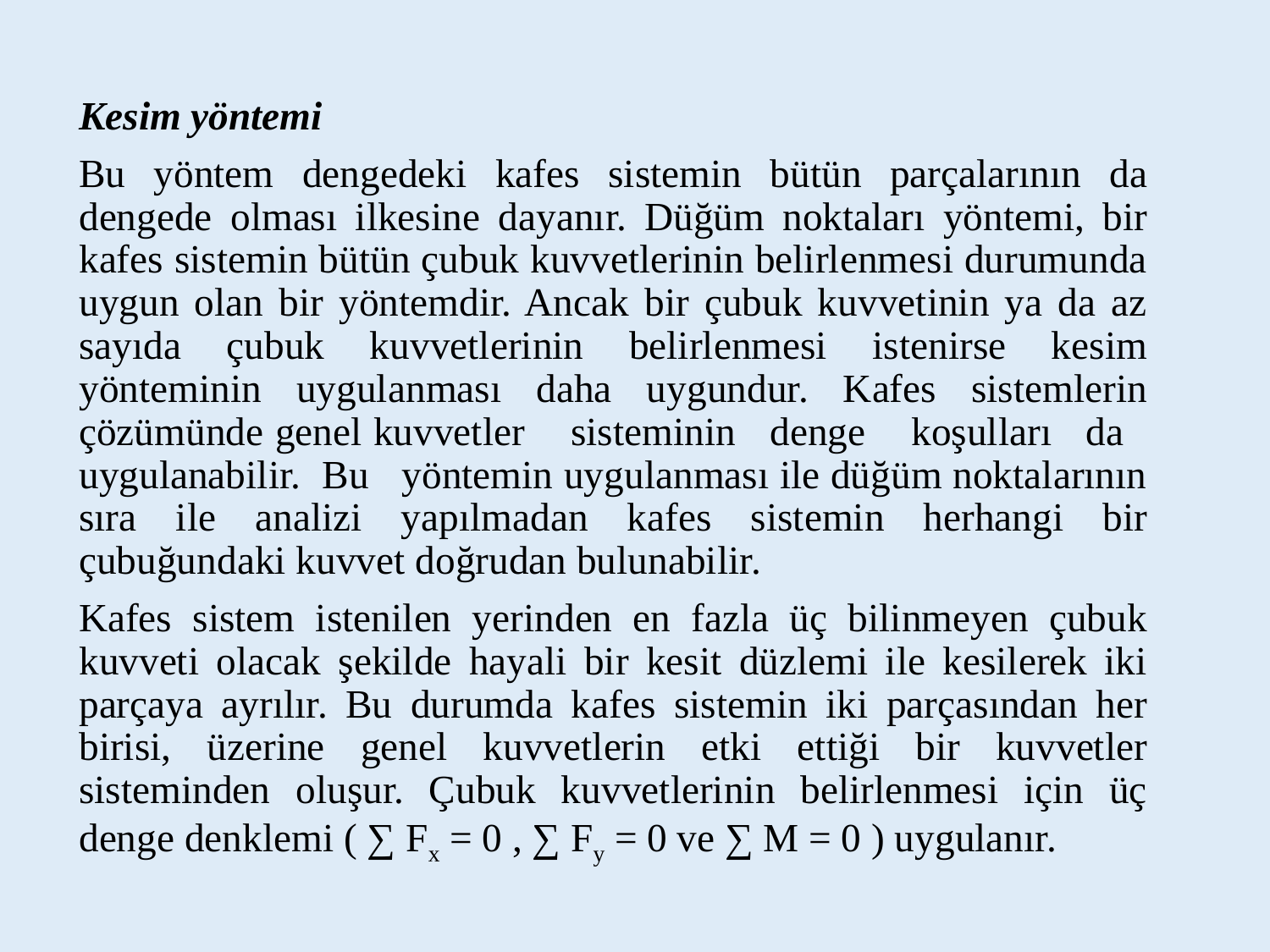

Kesim yöntemi
Bu yöntem dengedeki kafes sistemin bütün parçalarının da dengede olması ilkesine dayanır. Düğüm noktaları yöntemi, bir kafes sistemin bütün çubuk kuvvetlerinin belirlenmesi durumunda uygun olan bir yöntemdir. Ancak bir çubuk kuvvetinin ya da az sayıda çubuk kuvvetlerinin belirlenmesi istenirse kesim yönteminin uygulanması daha uygundur. Kafes sistemlerin çözümünde genel kuvvetler    sisteminin   denge    koşulları   da   uygulanabilir.  Bu   yöntemin uygulanması ile düğüm noktalarının sıra ile analizi yapılmadan kafes sistemin herhangi bir çubuğundaki kuvvet doğrudan bulunabilir.
Kafes sistem istenilen yerinden en fazla üç bilinmeyen çubuk kuvveti olacak şekilde hayali bir kesit düzlemi ile kesilerek iki parçaya ayrılır. Bu durumda kafes sistemin iki parçasından her birisi, üzerine genel kuvvetlerin etki ettiği bir kuvvetler sisteminden oluşur. Çubuk kuvvetlerinin belirlenmesi için üç denge denklemi ( ∑ Fx = 0 , ∑ Fy = 0 ve ∑ M = 0 ) uygulanır.